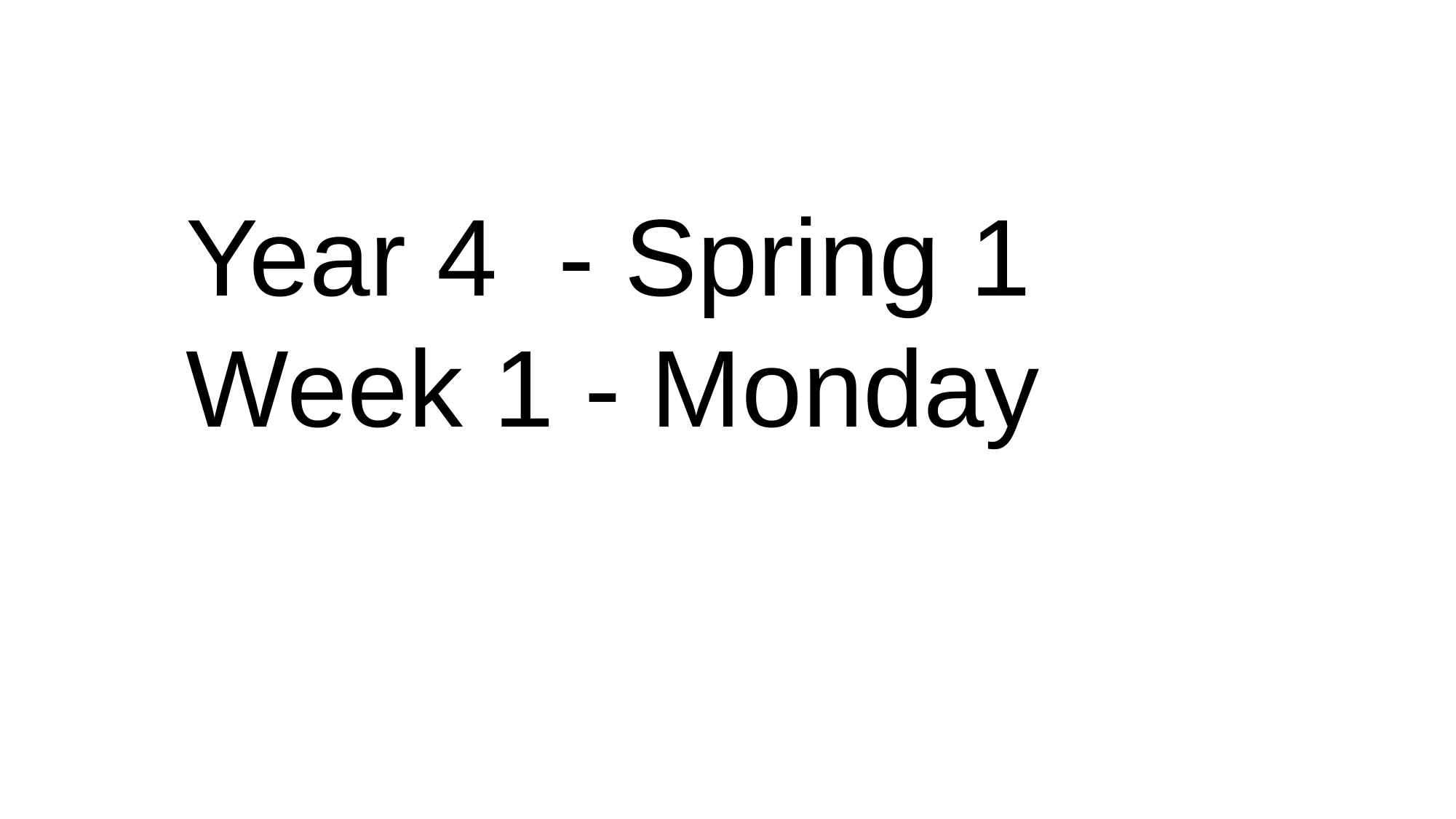

Year 4  - Spring 1
Week 1 - Monday